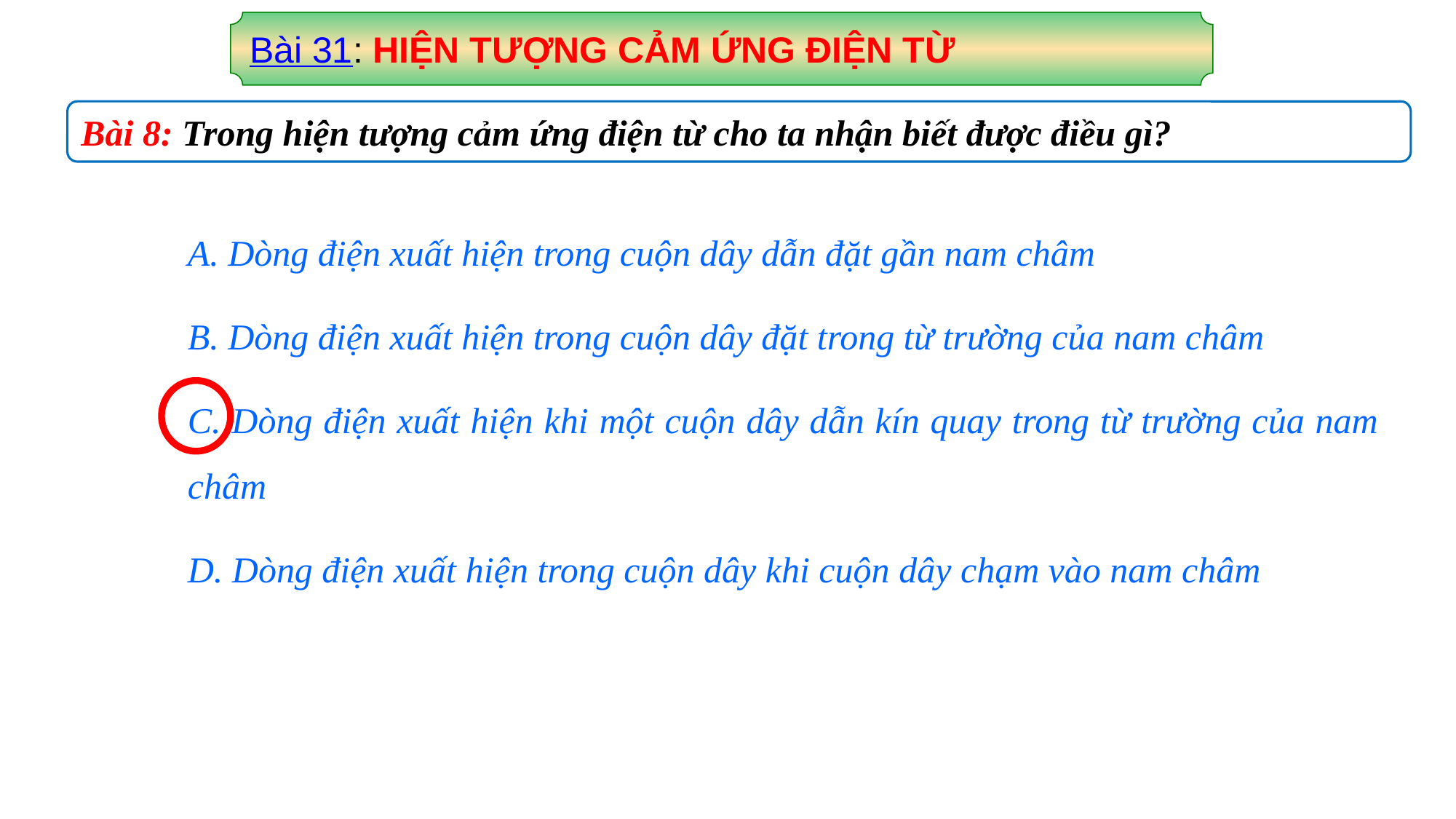

Bài 31: HIỆN TƯỢNG CẢM ỨNG ĐIỆN TỪ
Bài 8: Trong hiện tượng cảm ứng điện từ cho ta nhận biết được điều gì?
A. Dòng điện xuất hiện trong cuộn dây dẫn đặt gần nam châm
B. Dòng điện xuất hiện trong cuộn dây đặt trong từ trường của nam châm
C. Dòng điện xuất hiện khi một cuộn dây dẫn kín quay trong từ trường của nam châm
D. Dòng điện xuất hiện trong cuộn dây khi cuộn dây chạm vào nam châm